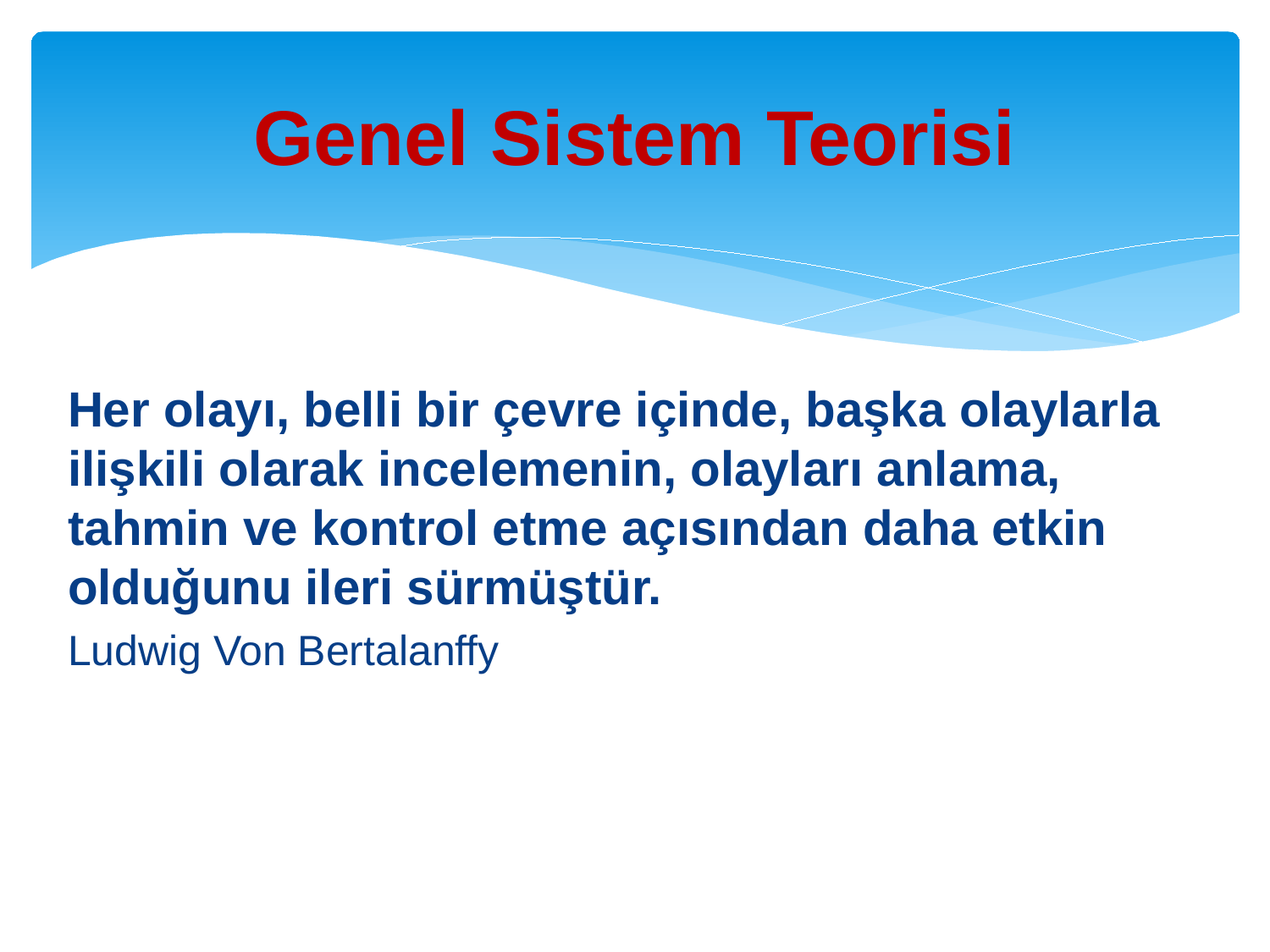

# Genel Sistem Teorisi
Her olayı, belli bir çevre içinde, başka olaylarla ilişkili olarak incelemenin, olayları anlama, tahmin ve kontrol etme açısından daha etkin olduğunu ileri sürmüştür.
Ludwig Von Bertalanffy